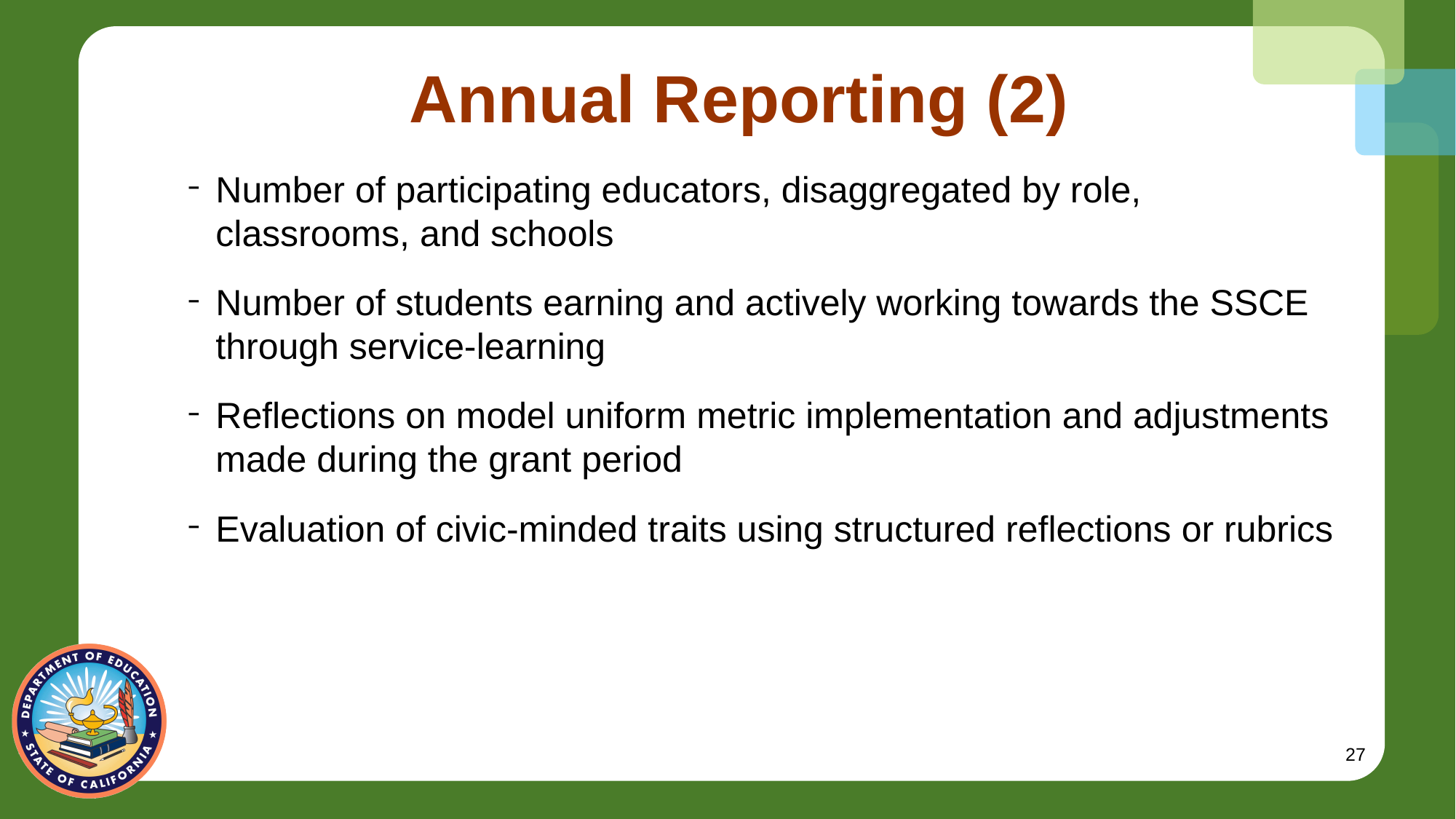

# Annual Reporting (2)
Number of participating educators, disaggregated by role, classrooms, and schools
Number of students earning and actively working towards the SSCE through service-learning
Reflections on model uniform metric implementation and adjustments made during the grant period
Evaluation of civic-minded traits using structured reflections or rubrics
27